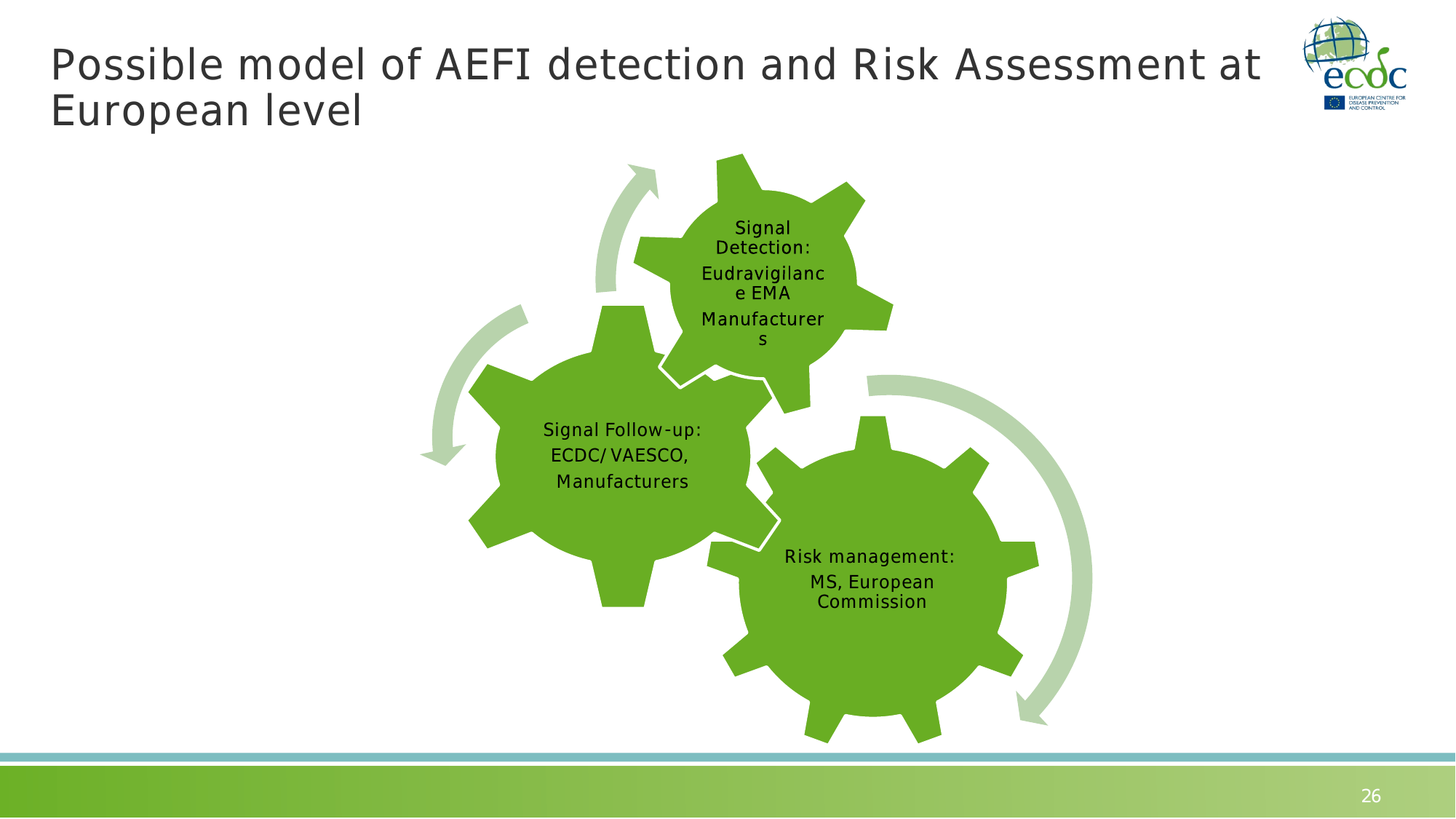

# Possible model of AEFI detection and Risk Assessment at European level
Risk management:
MS, European Commission
Signal Follow-up:
ECDC/VAESCO,
Manufacturers
Signal Detection:
Eudravigilance EMA
Manufacturers
26